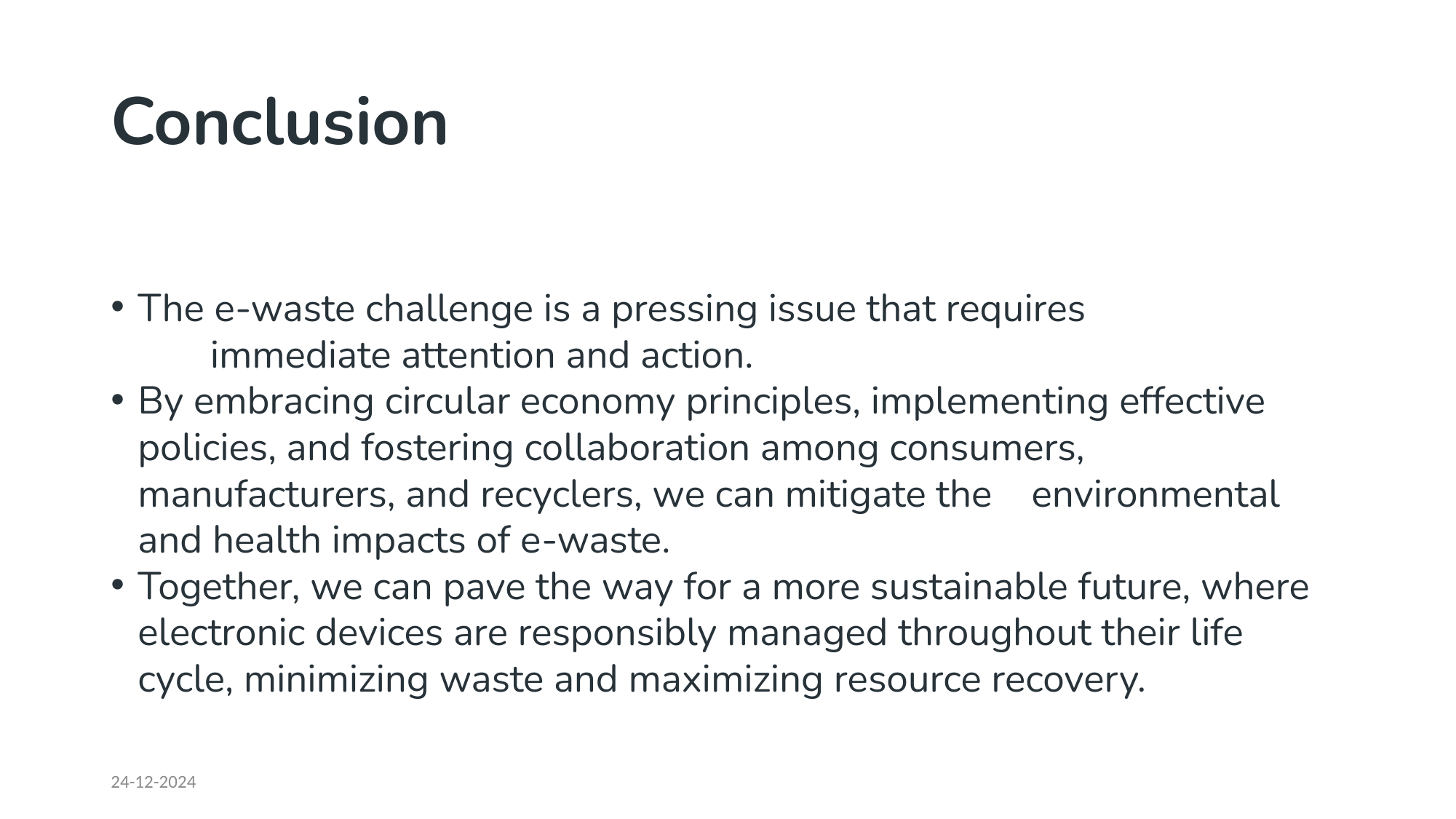

# Conclusion

The e-waste challenge is a pressing issue that requires
	immediate attention and action.
By embracing circular economy principles, implementing effective 	policies, and fostering collaboration among consumers, 	manufacturers, and recyclers, we can mitigate the 	environmental and health impacts of e-waste.
Together, we can pave the way for a more sustainable future, where 	electronic devices are responsibly managed throughout their life 	cycle, minimizing waste and maximizing resource recovery.

24-12-2024